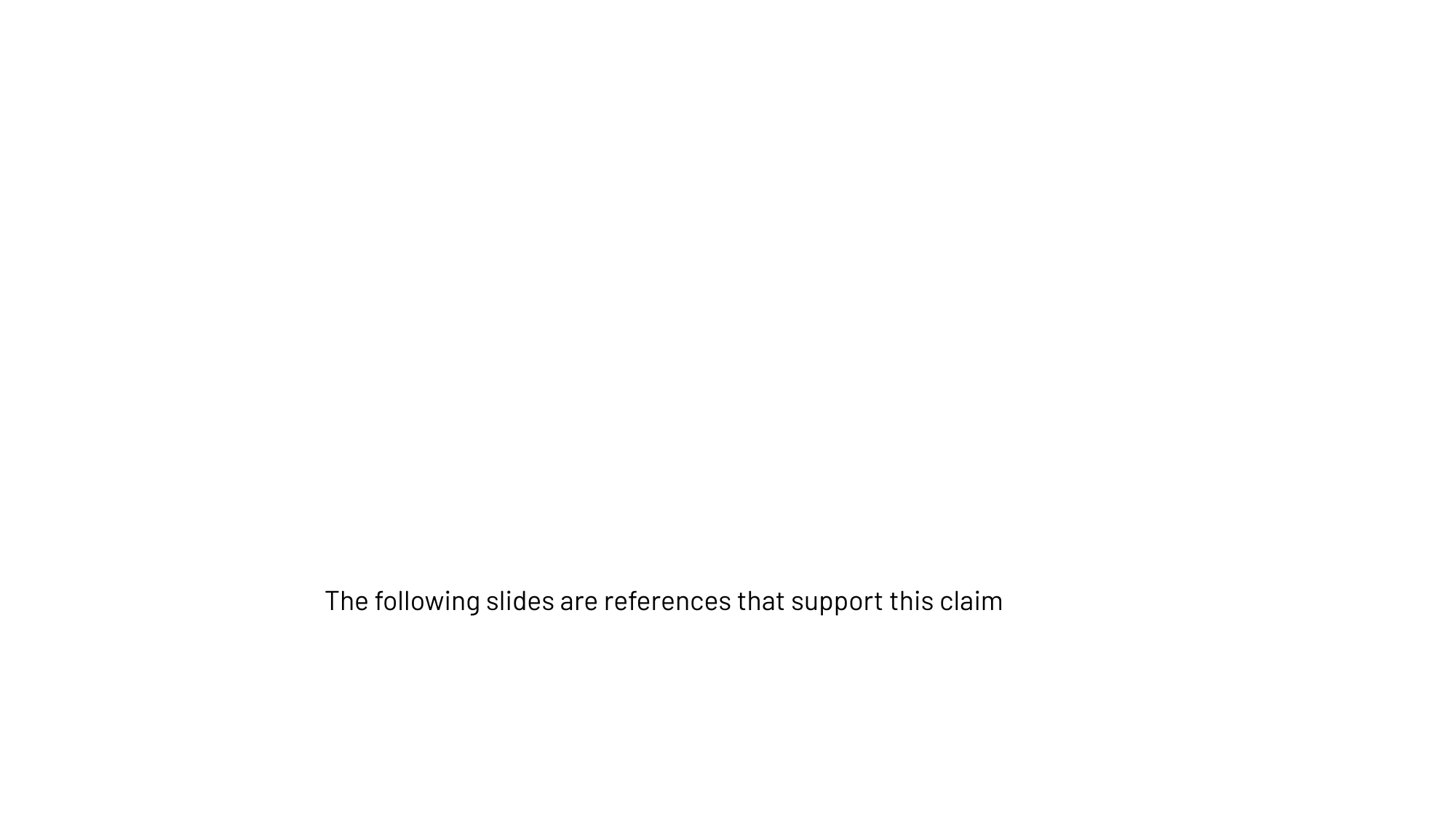

# Treatment works, recidivism is low, and nothing seems to change when we stop putting kids on registries!
The following slides are references that support this claim